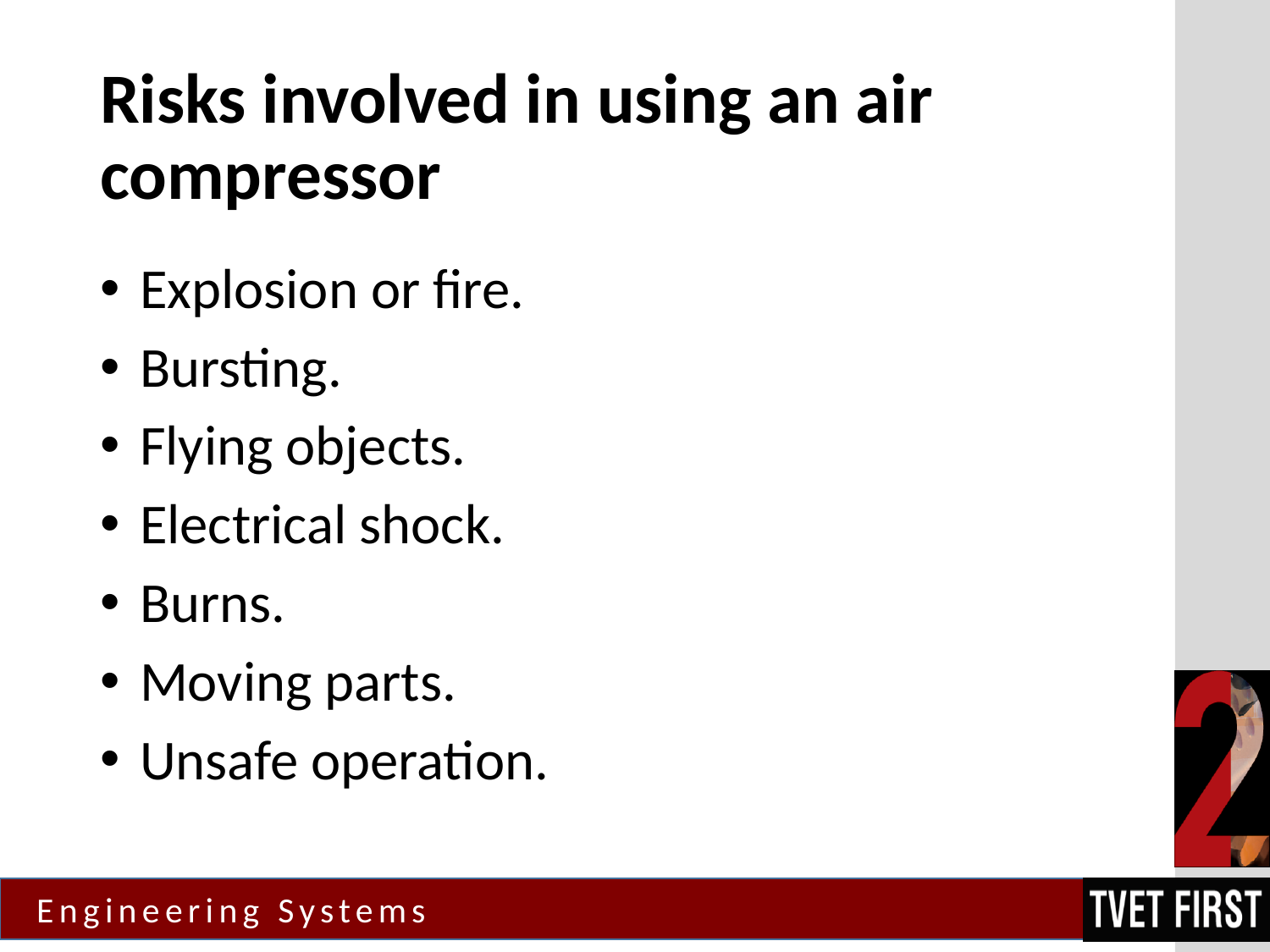

# Risks involved in using an air compressor
Explosion or fire.
Bursting.
Flying objects.
Electrical shock.
Burns.
Moving parts.
Unsafe operation.